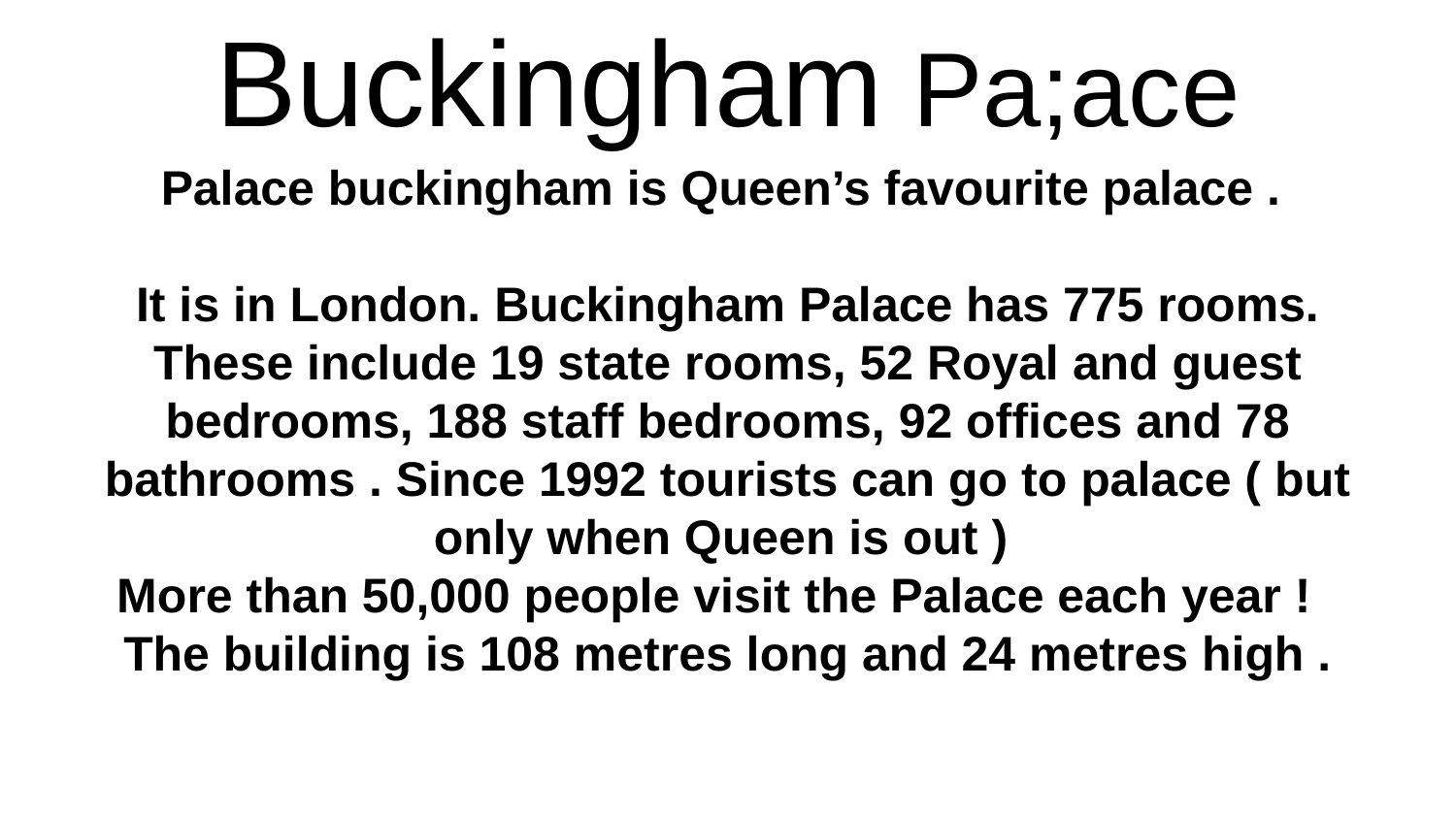

# Buckingham Pa;ace

Palace buckingham is Queen’s favourite palace .

It is in London. Buckingham Palace has 775 rooms. These include 19 state rooms, 52 Royal and guest bedrooms, 188 staff bedrooms, 92 offices and 78 bathrooms . Since 1992 tourists can go to palace ( but only when Queen is out )
More than 50,000 people visit the Palace each year !
The building is 108 metres long and 24 metres high .